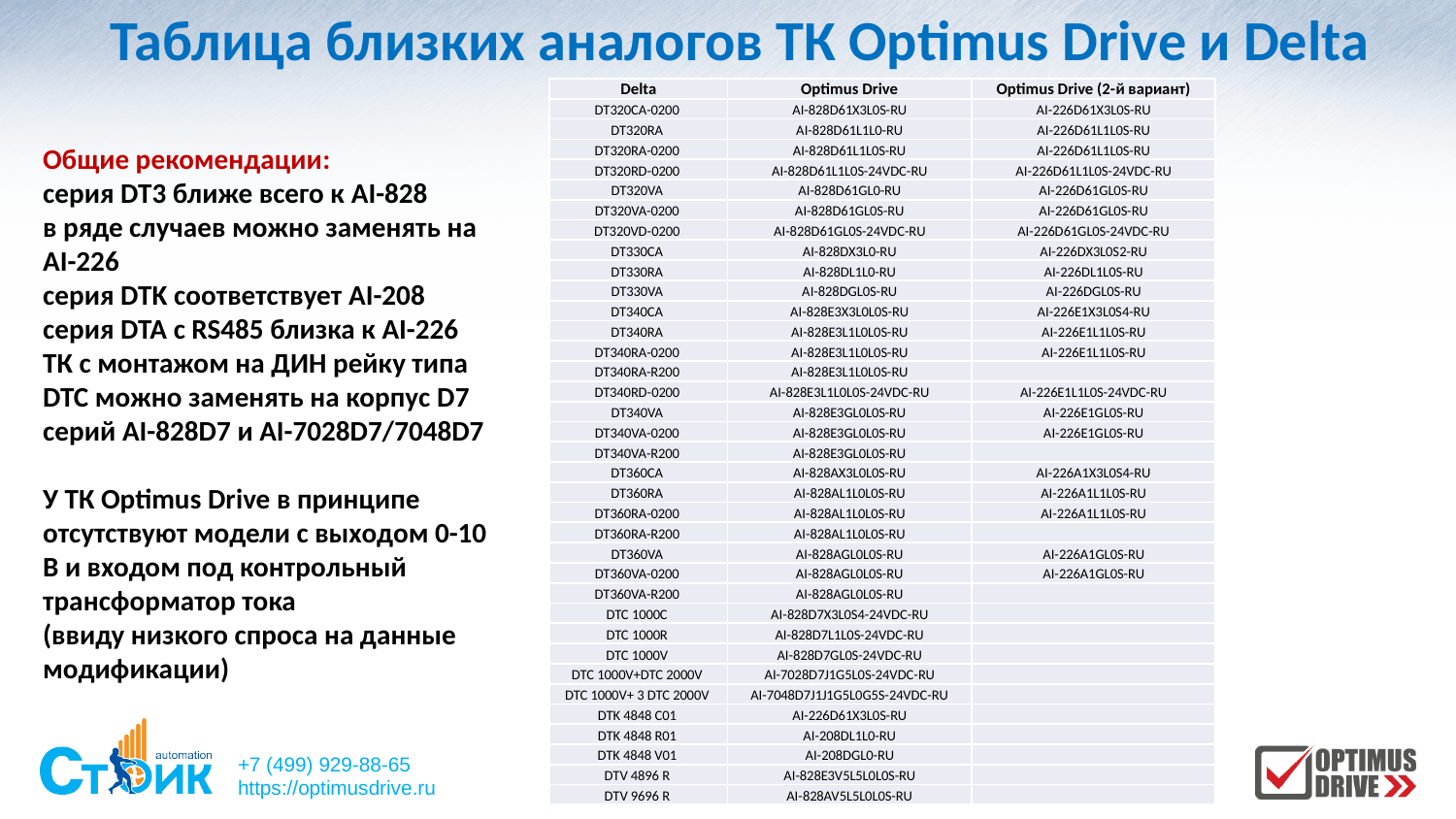

Таблица близких аналогов ТК Optimus Drive и Delta
| Delta | Optimus Drive | Optimus Drive (2-й вариант) |
| --- | --- | --- |
| DT320CA-0200 | AI-828D61X3L0S-RU | AI-226D61X3L0S-RU |
| DT320RA | AI-828D61L1L0-RU | AI-226D61L1L0S-RU |
| DT320RA-0200 | AI-828D61L1L0S-RU | AI-226D61L1L0S-RU |
| DT320RD-0200 | AI-828D61L1L0S-24VDC-RU | AI-226D61L1L0S-24VDC-RU |
| DT320VA | AI-828D61GL0-RU | AI-226D61GL0S-RU |
| DT320VA-0200 | AI-828D61GL0S-RU | AI-226D61GL0S-RU |
| DT320VD-0200 | AI-828D61GL0S-24VDC-RU | AI-226D61GL0S-24VDC-RU |
| DT330CA | AI-828DX3L0-RU | AI-226DX3L0S2-RU |
| DT330RA | AI-828DL1L0-RU | AI-226DL1L0S-RU |
| DT330VA | AI-828DGL0S-RU | AI-226DGL0S-RU |
| DT340CA | AI-828E3X3L0L0S-RU | AI-226E1X3L0S4-RU |
| DT340RA | AI-828E3L1L0L0S-RU | AI-226E1L1L0S-RU |
| DT340RA-0200 | AI-828E3L1L0L0S-RU | AI-226E1L1L0S-RU |
| DT340RA-R200 | AI-828E3L1L0L0S-RU |  |
| DT340RD-0200 | AI-828E3L1L0L0S-24VDC-RU | AI-226E1L1L0S-24VDC-RU |
| DT340VA | AI-828E3GL0L0S-RU | AI-226E1GL0S-RU |
| DT340VA-0200 | AI-828E3GL0L0S-RU | AI-226E1GL0S-RU |
| DT340VA-R200 | AI-828E3GL0L0S-RU |  |
| DT360CA | AI-828AX3L0L0S-RU | AI-226A1X3L0S4-RU |
| DT360RA | AI-828AL1L0L0S-RU | AI-226A1L1L0S-RU |
| DT360RA-0200 | AI-828AL1L0L0S-RU | AI-226A1L1L0S-RU |
| DT360RA-R200 | AI-828AL1L0L0S-RU |  |
| DT360VA | AI-828AGL0L0S-RU | AI-226A1GL0S-RU |
| DT360VA-0200 | AI-828AGL0L0S-RU | AI-226A1GL0S-RU |
| DT360VA-R200 | AI-828AGL0L0S-RU |  |
| DTC 1000C | AI-828D7X3L0S4-24VDC-RU |  |
| DTC 1000R | AI-828D7L1L0S-24VDC-RU |  |
| DTC 1000V | AI-828D7GL0S-24VDC-RU |  |
| DTC 1000V+DTC 2000V | AI-7028D7J1G5L0S-24VDC-RU |  |
| DTC 1000V+ 3 DTC 2000V | AI-7048D7J1J1G5L0G5S-24VDC-RU |  |
| DTK 4848 C01 | AI-226D61X3L0S-RU |  |
| DTK 4848 R01 | AI-208DL1L0-RU |  |
| DTK 4848 V01 | AI-208DGL0-RU |  |
| DTV 4896 R | AI-828E3V5L5L0L0S-RU |  |
| DTV 9696 R | AI-828AV5L5L0L0S-RU |  |
Общие рекомендации:
серия DT3 ближе всего к AI-828
в ряде случаев можно заменять на AI-226
серия DTK соответствует AI-208
серия DTA с RS485 близка к AI-226
ТК с монтажом на ДИН рейку типа DTC можно заменять на корпус D7 серий AI-828D7 и AI-7028D7/7048D7

У ТК Optimus Drive в принципе отсутствуют модели с выходом 0-10 В и входом под контрольный трансформатор тока
(ввиду низкого спроса на данные модификации)